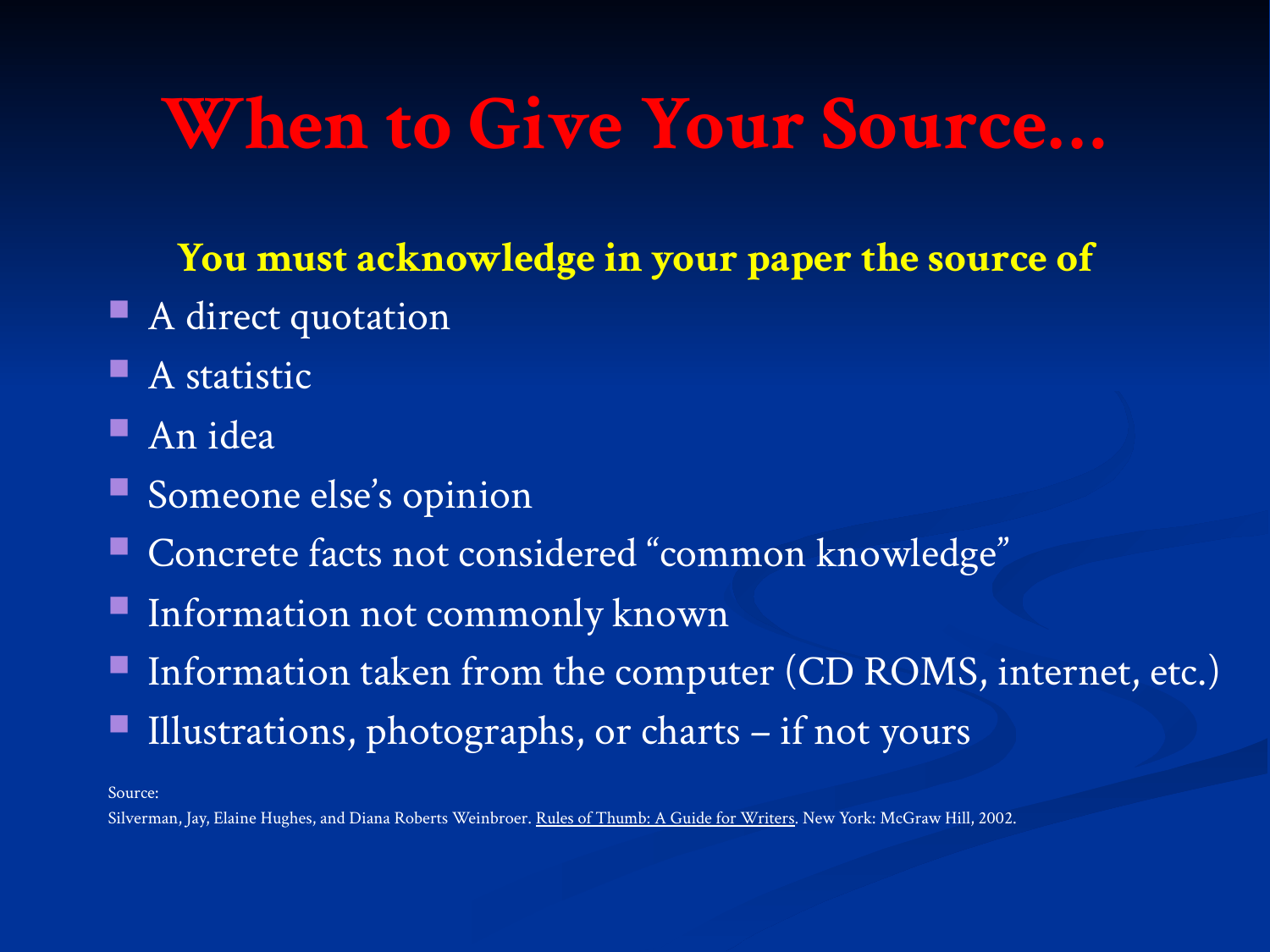

# When to Give Your Source…
You must acknowledge in your paper the source of
A direct quotation
A statistic
An idea
Someone else’s opinion
Concrete facts not considered “common knowledge”
Information not commonly known
Information taken from the computer (CD ROMS, internet, etc.)
Illustrations, photographs, or charts – if not yours

Source:
Silverman, Jay, Elaine Hughes, and Diana Roberts Weinbroer. Rules of Thumb: A Guide for Writers. New York: McGraw Hill, 2002.